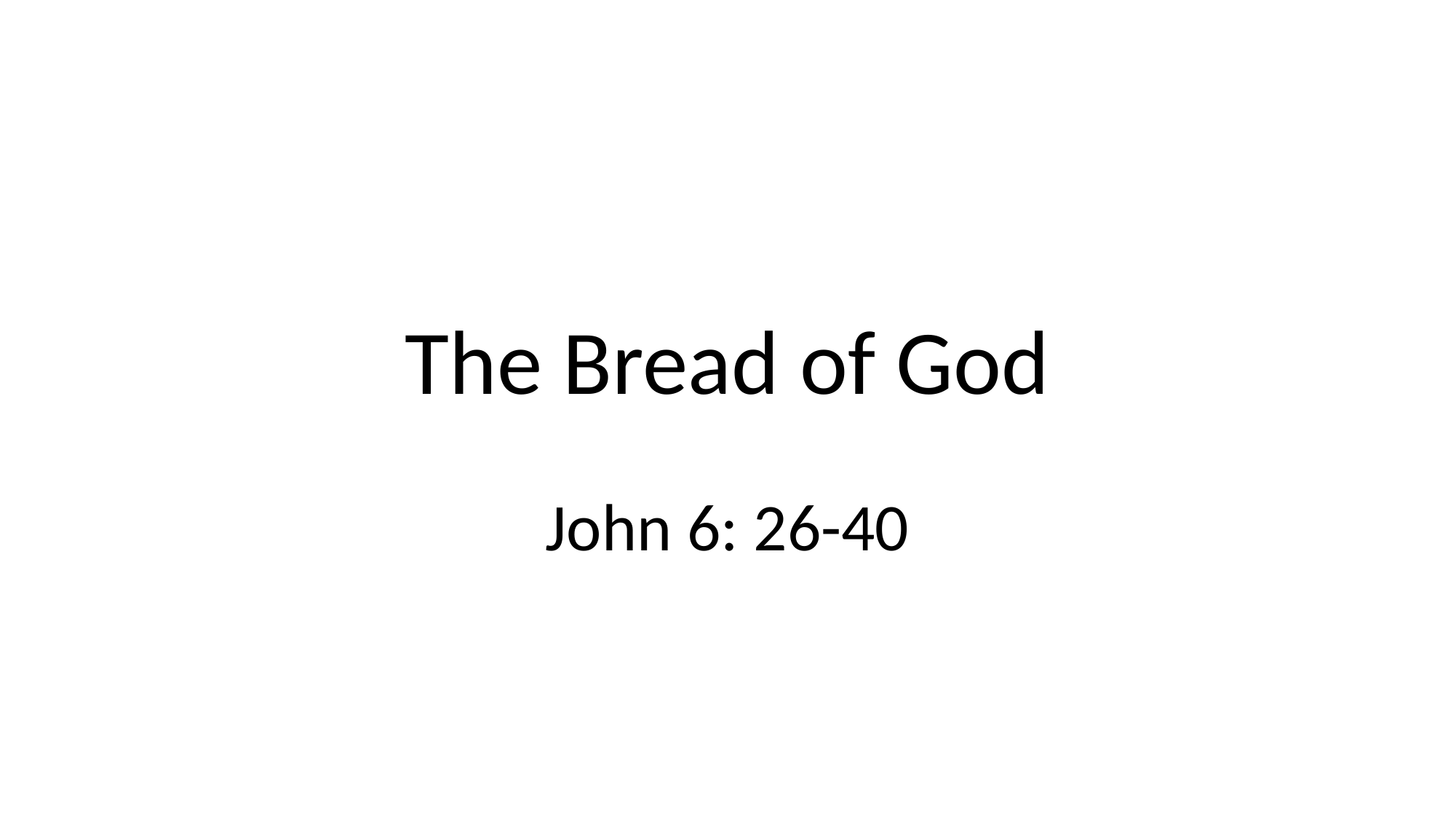

# The Bread of God
John 6: 26-40